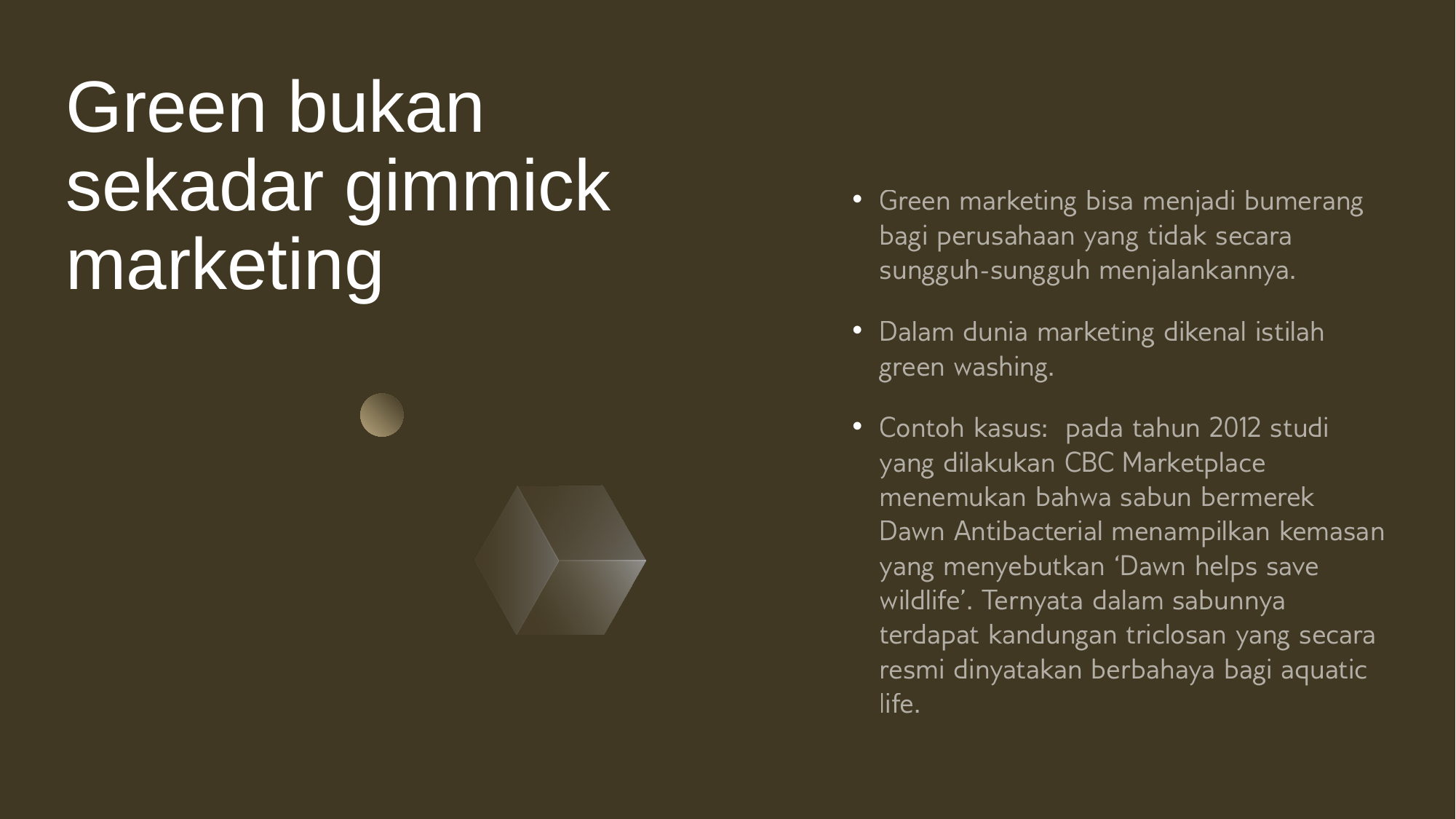

# Green bukan sekadar gimmick marketing
Green marketing bisa menjadi bumerang bagi perusahaan yang tidak secara sungguh-sungguh menjalankannya.
Dalam dunia marketing dikenal istilah green washing.
Contoh kasus:  pada tahun 2012 studi yang dilakukan CBC Marketplace menemukan bahwa sabun bermerek Dawn Antibacterial menampilkan kemasan yang menyebutkan ‘Dawn helps save wildlife’. Ternyata dalam sabunnya terdapat kandungan triclosan yang secara resmi dinyatakan berbahaya bagi aquatic life.